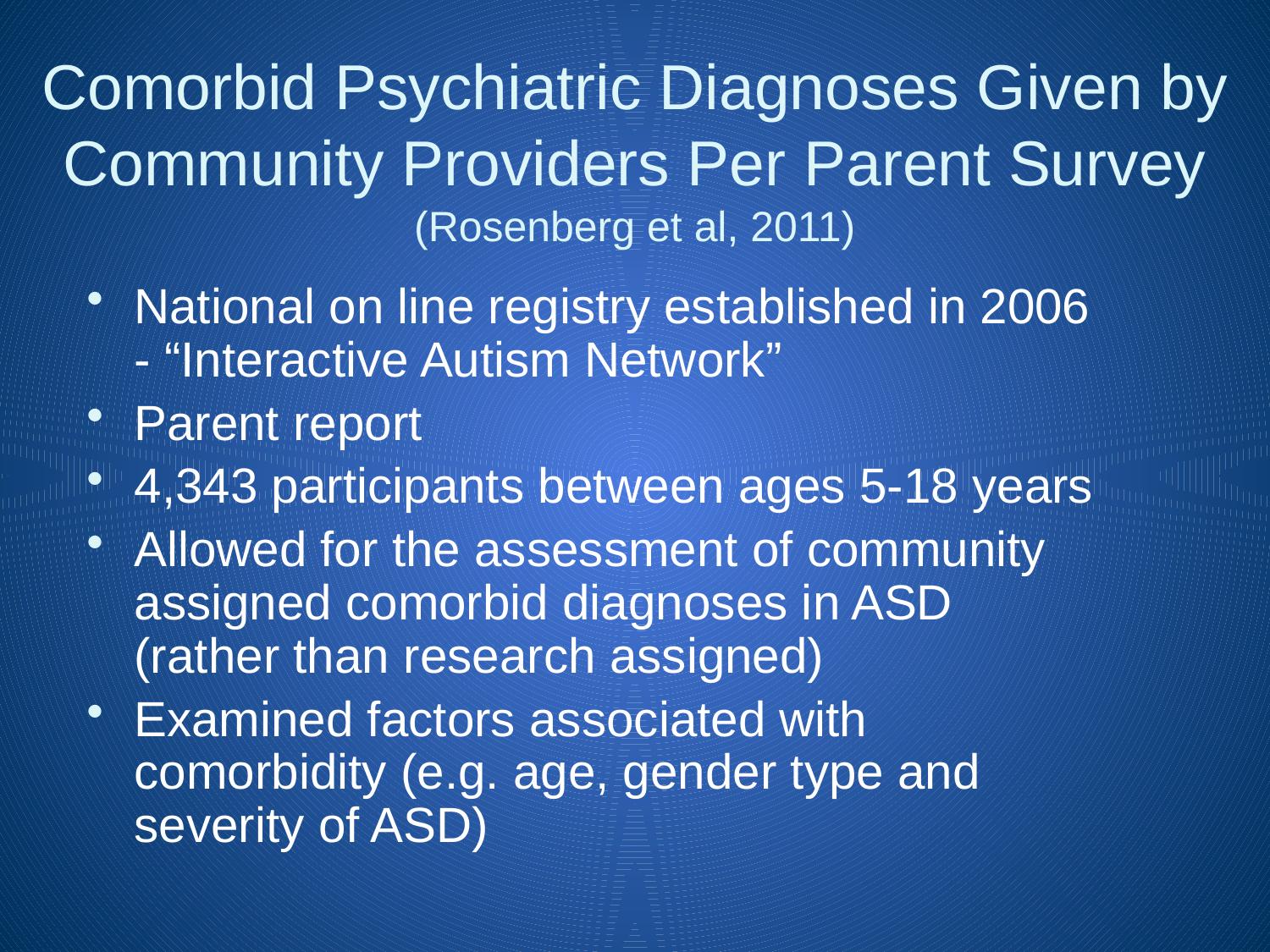

# Comorbid Psychiatric Diagnoses Given by Community Providers Per Parent Survey (Rosenberg et al, 2011)
National on line registry established in 2006 - “Interactive Autism Network”
Parent report
4,343 participants between ages 5-18 years
Allowed for the assessment of community assigned comorbid diagnoses in ASD (rather than research assigned)
Examined factors associated with comorbidity (e.g. age, gender type and severity of ASD)